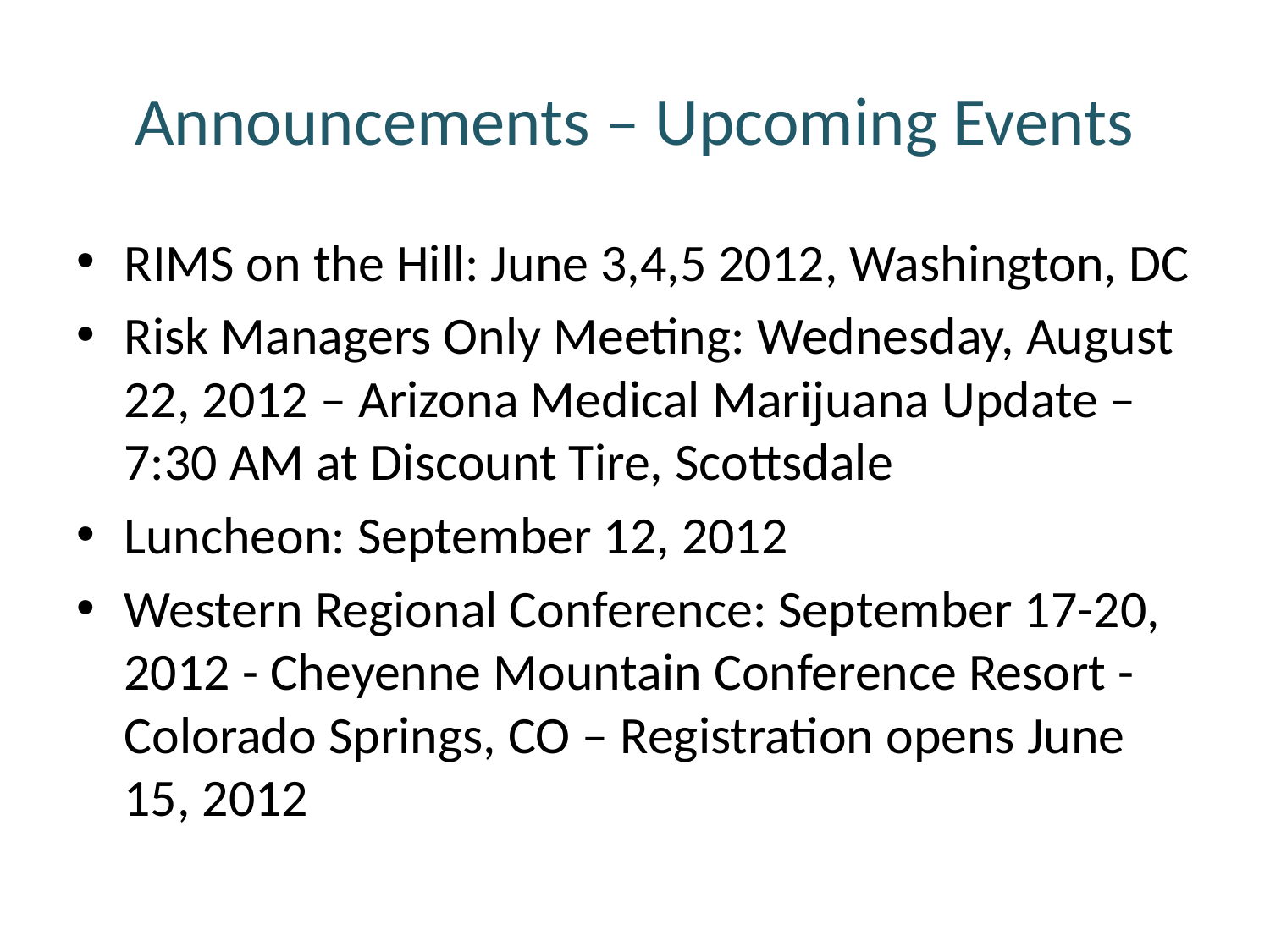

# Announcements – Upcoming Events
RIMS on the Hill: June 3,4,5 2012, Washington, DC
Risk Managers Only Meeting: Wednesday, August 22, 2012 – Arizona Medical Marijuana Update – 7:30 AM at Discount Tire, Scottsdale
Luncheon: September 12, 2012
Western Regional Conference: September 17-20, 2012 - Cheyenne Mountain Conference Resort -Colorado Springs, CO – Registration opens June 15, 2012